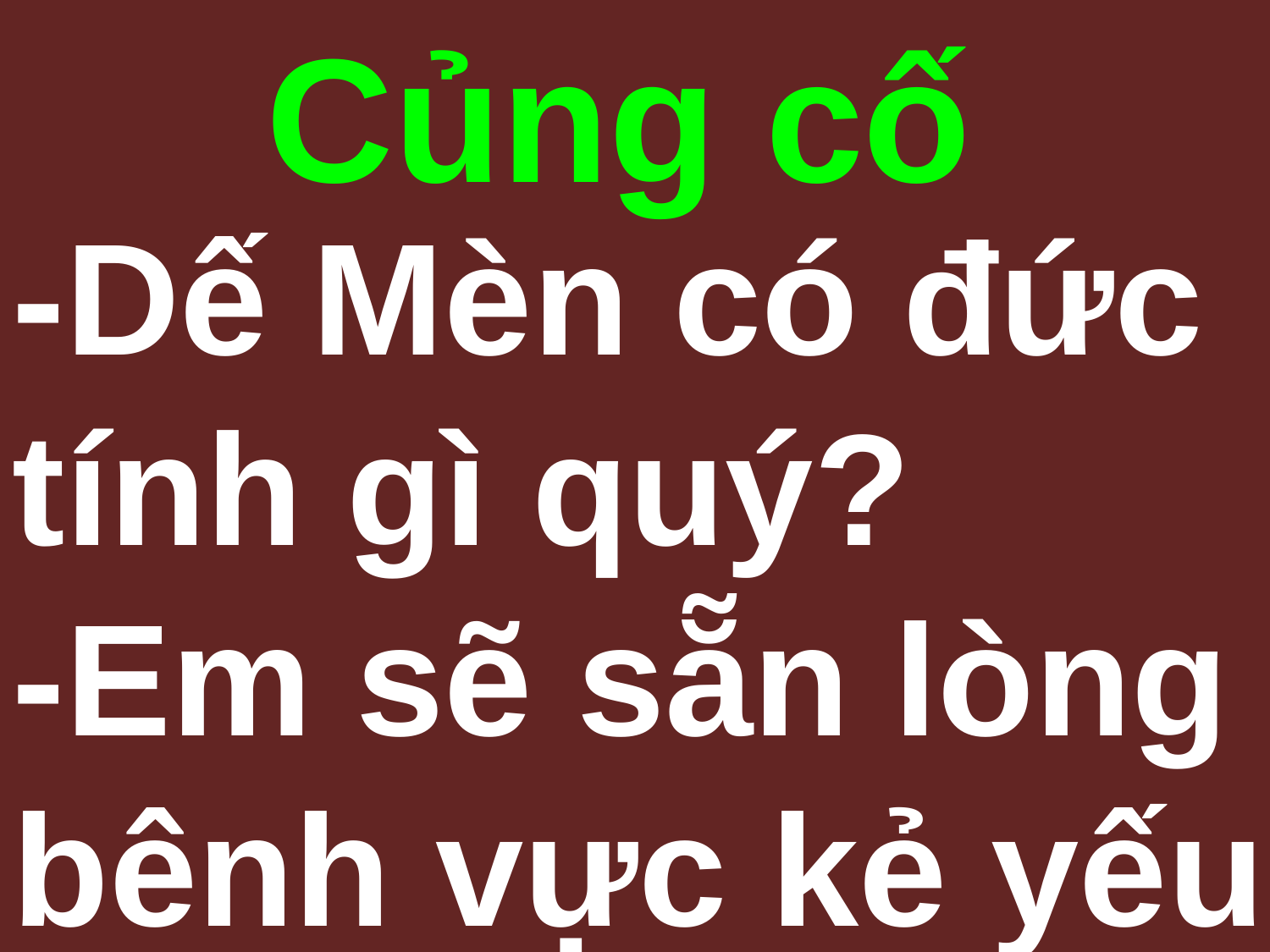

Củng cố
-Dế Mèn có đức tính gì quý?
-Em sẽ sẵn lòng bênh vực kẻ yếu.